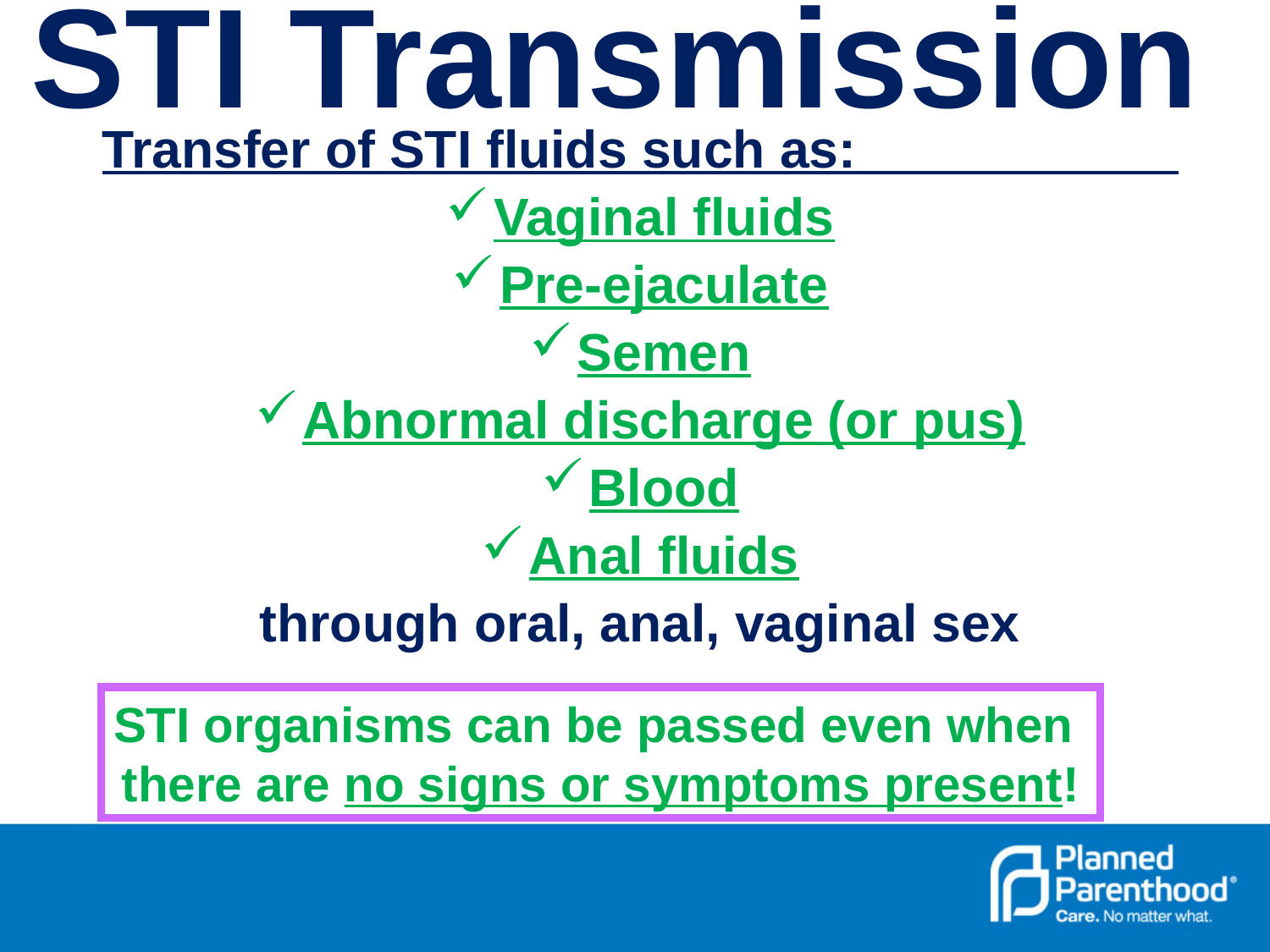

STI Transmission
Transfer of STI fluids such as:
Vaginal fluids
Pre-ejaculate
Semen
Abnormal discharge (or pus)
Blood
Anal fluids
through oral, anal, vaginal sex
STI organisms can be passed even when
there are no signs or symptoms present!